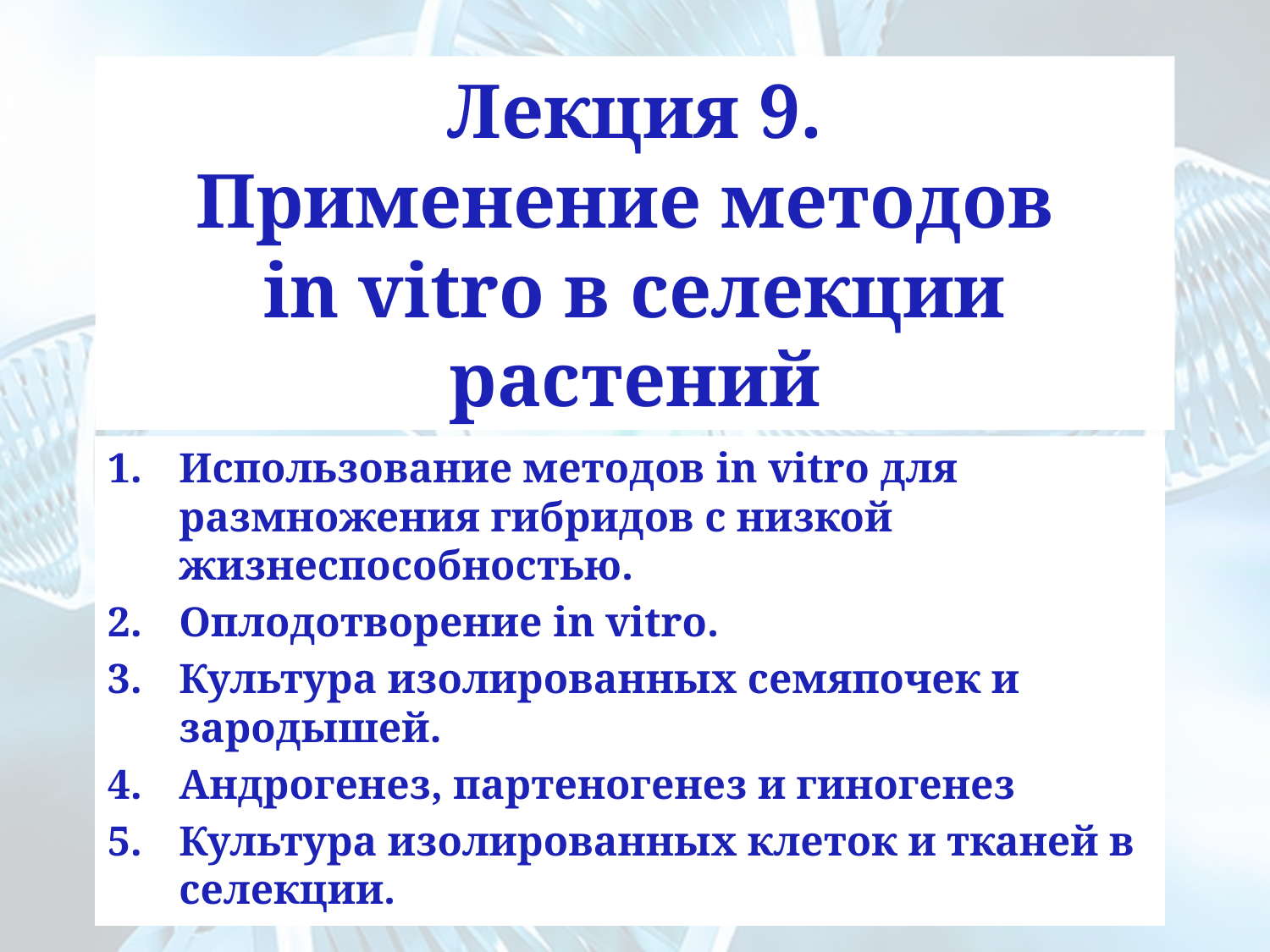

# Лекция 9. Применение методов in vitro в селекции растений
Использование методов in vitro для размножения гибридов с низкой жизнеспособностью.
Оплодотворение in vitro.
Культура изолированных семяпочек и зародышей.
Андрогенез, партеногенез и гиногенез
Культура изолированных клеток и тканей в селекции.